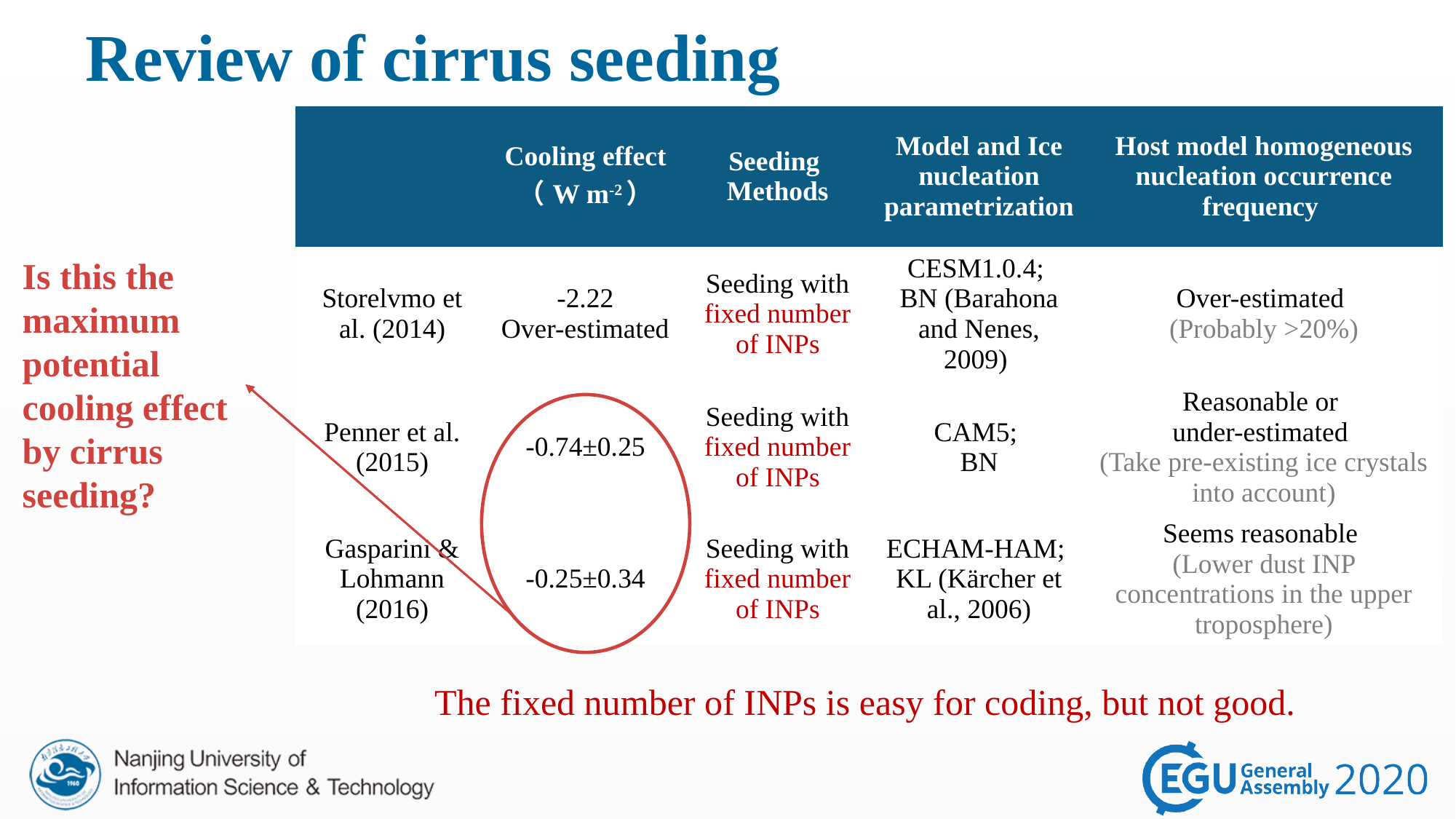

# Review of cirrus seeding
|  | Cooling effect （W m-2） | Seeding Methods | Model and Ice nucleation parametrization | Host model homogeneous nucleation occurrence frequency |
| --- | --- | --- | --- | --- |
| Storelvmo et al. (2014) | -2.22 Over-estimated | Seeding with fixed number of INPs | CESM1.0.4; BN (Barahona and Nenes, 2009) | Over-estimated (Probably >20%) |
| Penner et al. (2015) | -0.74±0.25 | Seeding with fixed number of INPs | CAM5; BN | Reasonable or under-estimated (Take pre-existing ice crystals into account) |
| Gasparini & Lohmann (2016) | -0.25±0.34 | Seeding with fixed number of INPs | ECHAM-HAM; KL (Kärcher et al., 2006) | Seems reasonable (Lower dust INP concentrations in the upper troposphere) |
Is this the maximum potential cooling effect by cirrus seeding?

The fixed number of INPs is easy for coding, but not good.